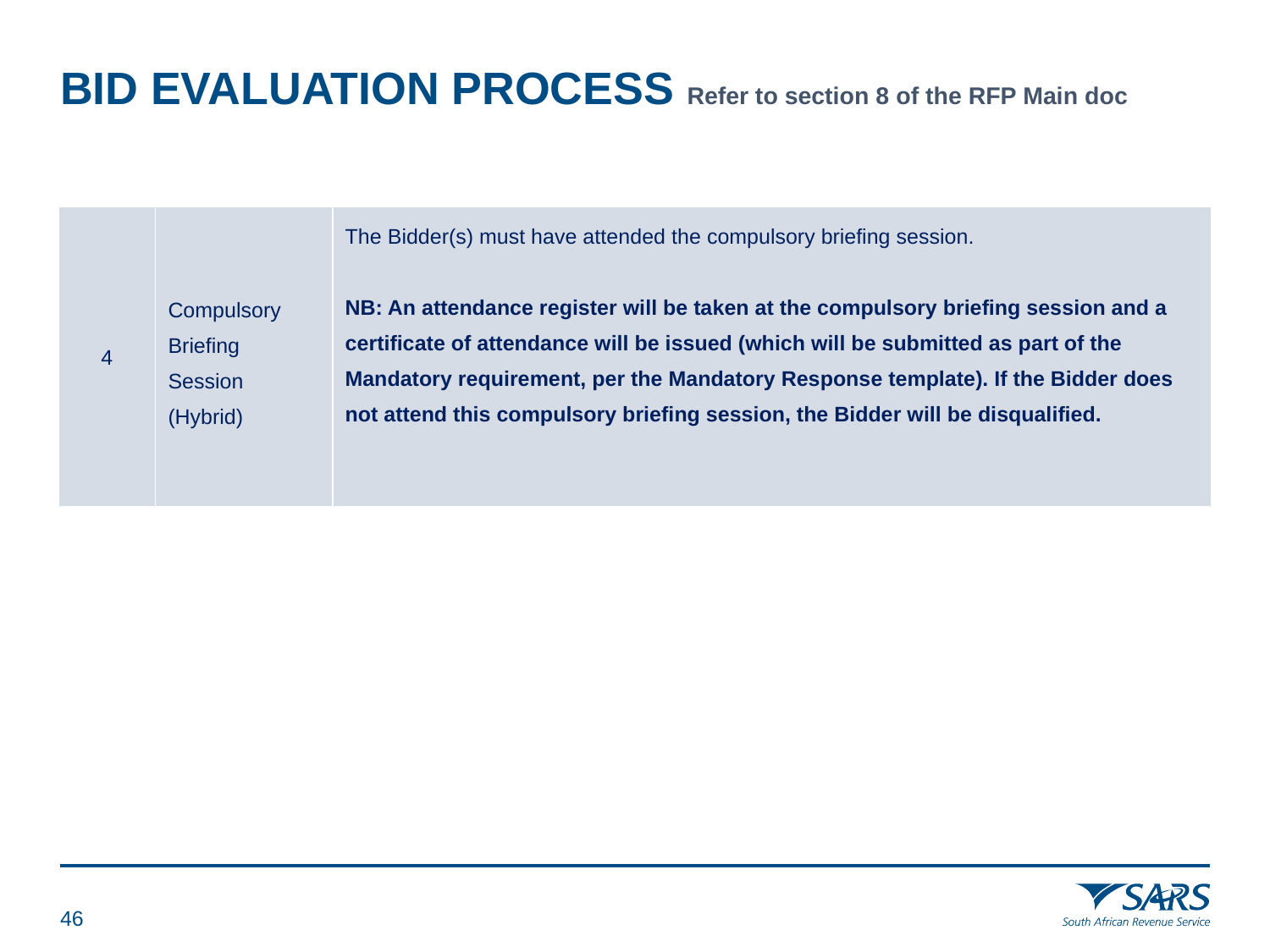

# BID EVALUATION PROCESS Refer to section 8 of the RFP Main doc
| 4 | Compulsory Briefing Session (Hybrid) | The Bidder(s) must have attended the compulsory briefing session. NB: An attendance register will be taken at the compulsory briefing session and a certificate of attendance will be issued (which will be submitted as part of the Mandatory requirement, per the Mandatory Response template). If the Bidder does not attend this compulsory briefing session, the Bidder will be disqualified. |
| --- | --- | --- |
46